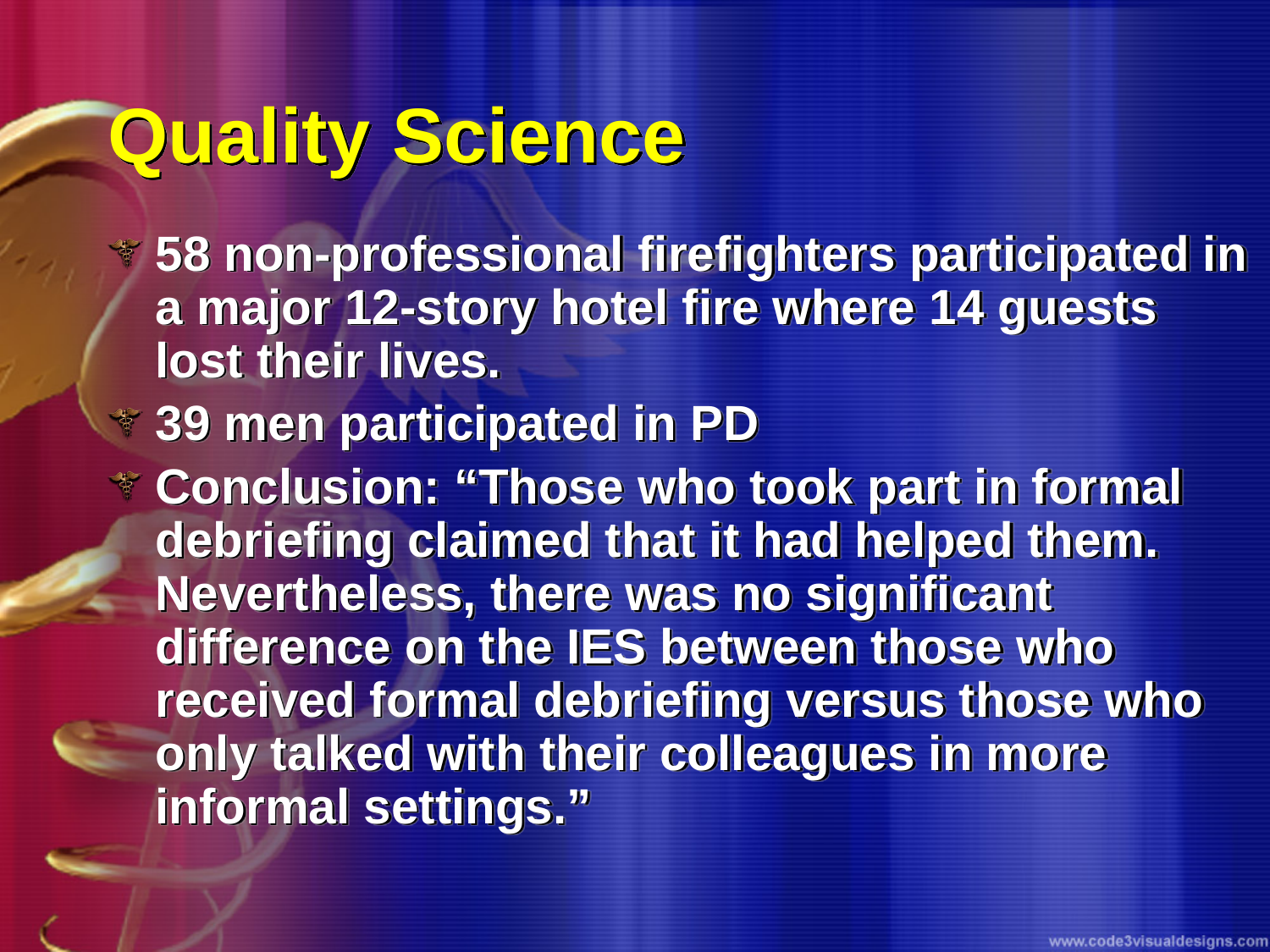

# Quality Science
58 non-professional firefighters participated in a major 12-story hotel fire where 14 guests lost their lives.
39 men participated in PD
Conclusion: “Those who took part in formal debriefing claimed that it had helped them.  Nevertheless, there was no significant difference on the IES between those who received formal debriefing versus those who only talked with their colleagues in more informal settings.”